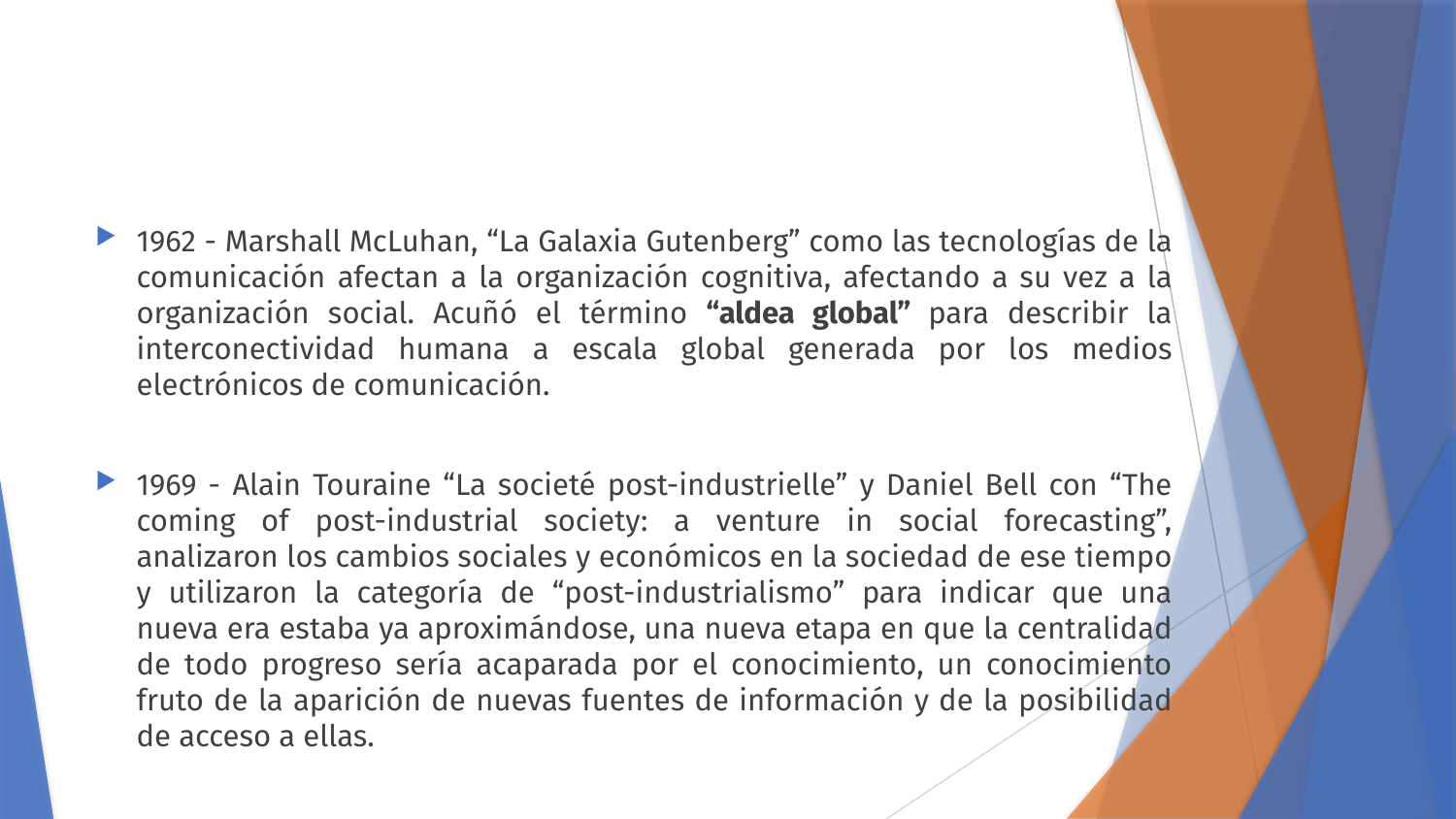

#
1962 - Marshall McLuhan, “La Galaxia Gutenberg” como las tecnologías de la comunicación afectan a la organización cognitiva, afectando a su vez a la organización social. Acuñó el término “aldea global” para describir la interconectividad humana a escala global generada por los medios electrónicos de comunicación.

1969 - Alain Touraine “La societé post-industrielle” y Daniel Bell con “The coming of post-industrial society: a venture in social forecasting”, analizaron los cambios sociales y económicos en la sociedad de ese tiempo y utilizaron la categoría de “post-industrialismo” para indicar que una nueva era estaba ya aproximándose, una nueva etapa en que la centralidad de todo progreso sería acaparada por el conocimiento, un conocimiento fruto de la aparición de nuevas fuentes de información y de la posibilidad de acceso a ellas.